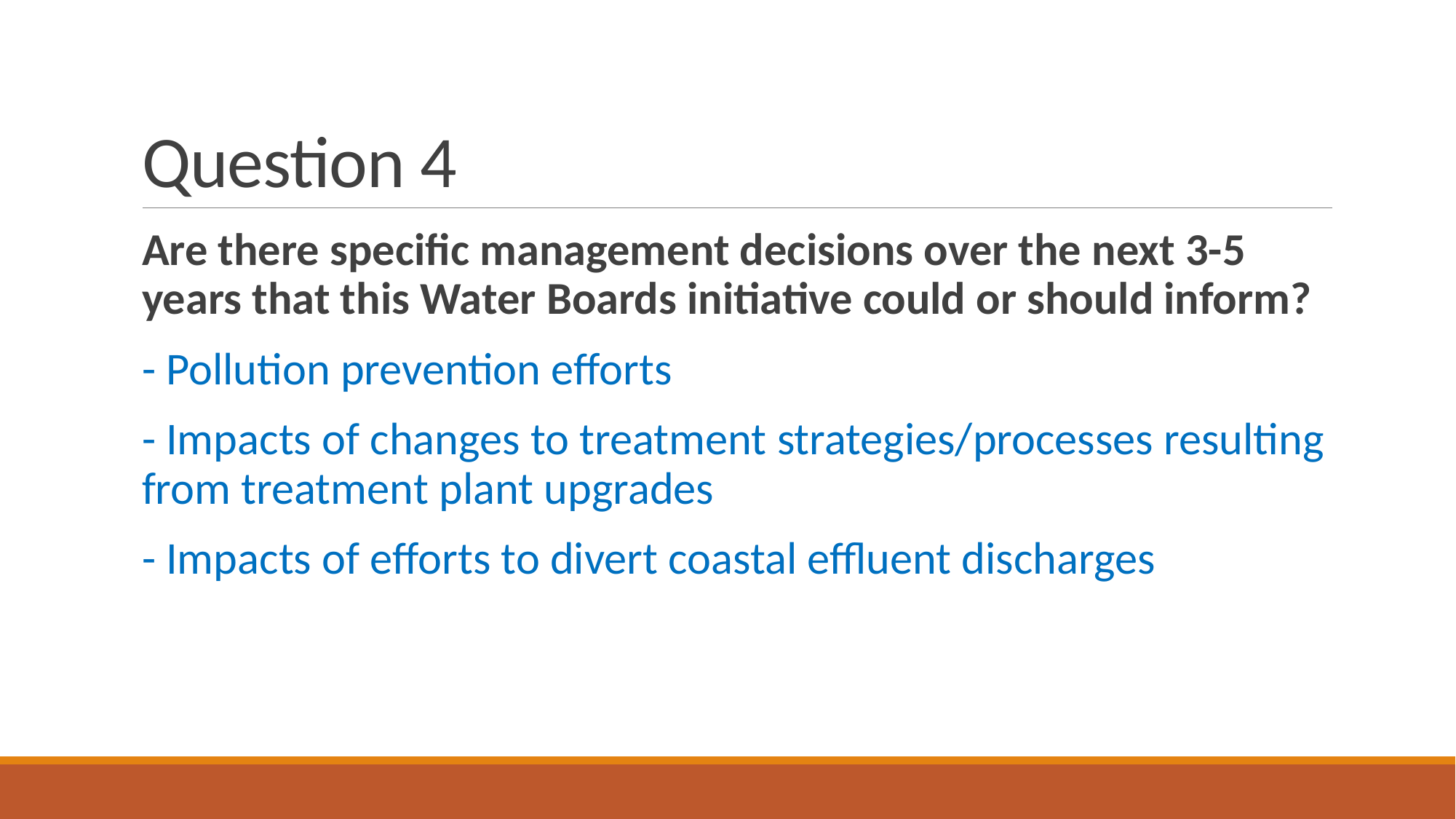

# Question 4
Are there specific management decisions over the next 3-5 years that this Water Boards initiative could or should inform?
- Pollution prevention efforts
- Impacts of changes to treatment strategies/processes resulting from treatment plant upgrades
- Impacts of efforts to divert coastal effluent discharges